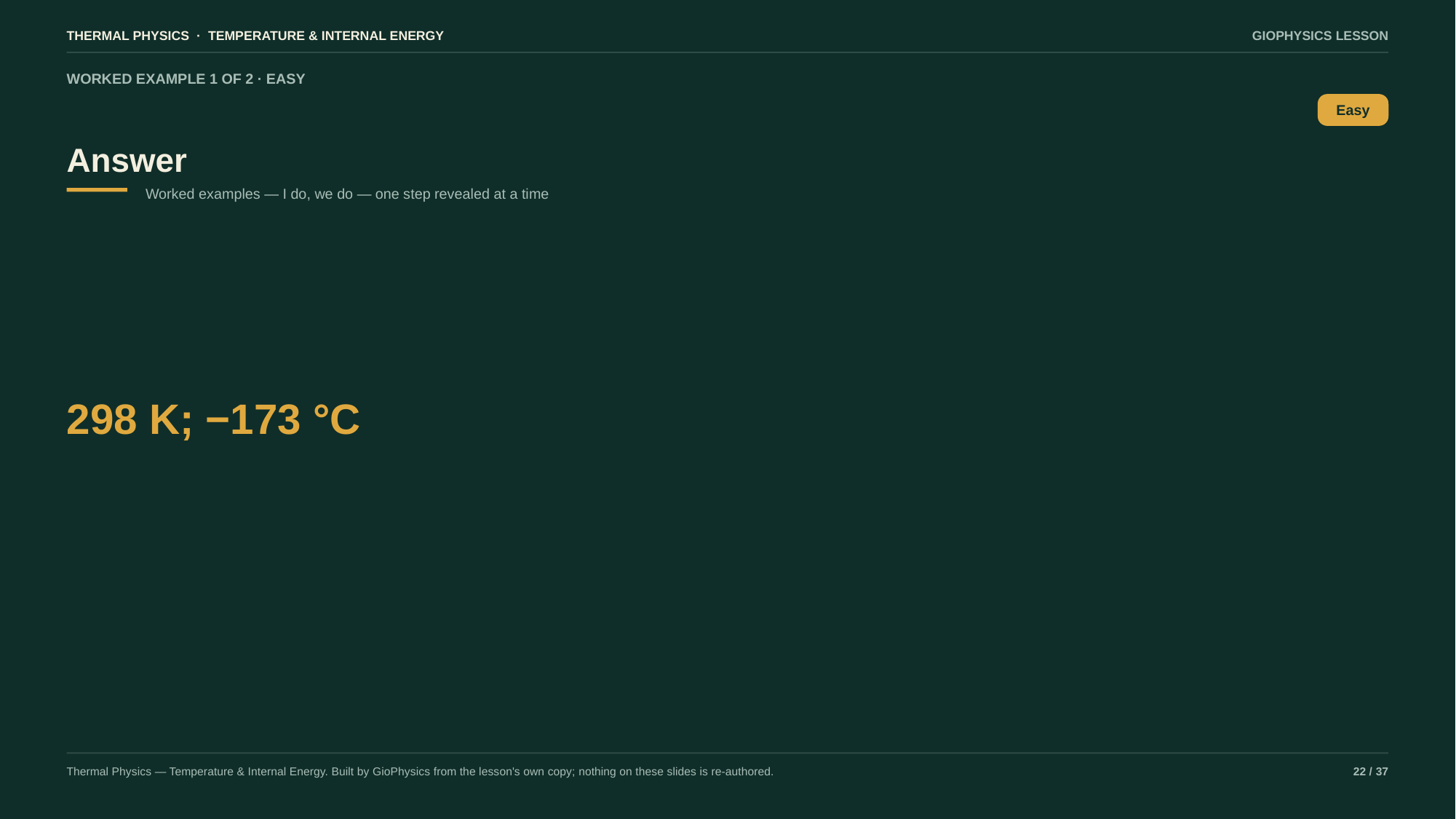

THERMAL PHYSICS  ·  TEMPERATURE & INTERNAL ENERGY
GIOPHYSICS LESSON

WORKED EXAMPLE 1 OF 2 · EASY
Answer

Easy
Worked examples — I do, we do — one step revealed at a time

298 K; −173 °C

Thermal Physics — Temperature & Internal Energy. Built by GioPhysics from the lesson's own copy; nothing on these slides is re-authored.
22 / 37